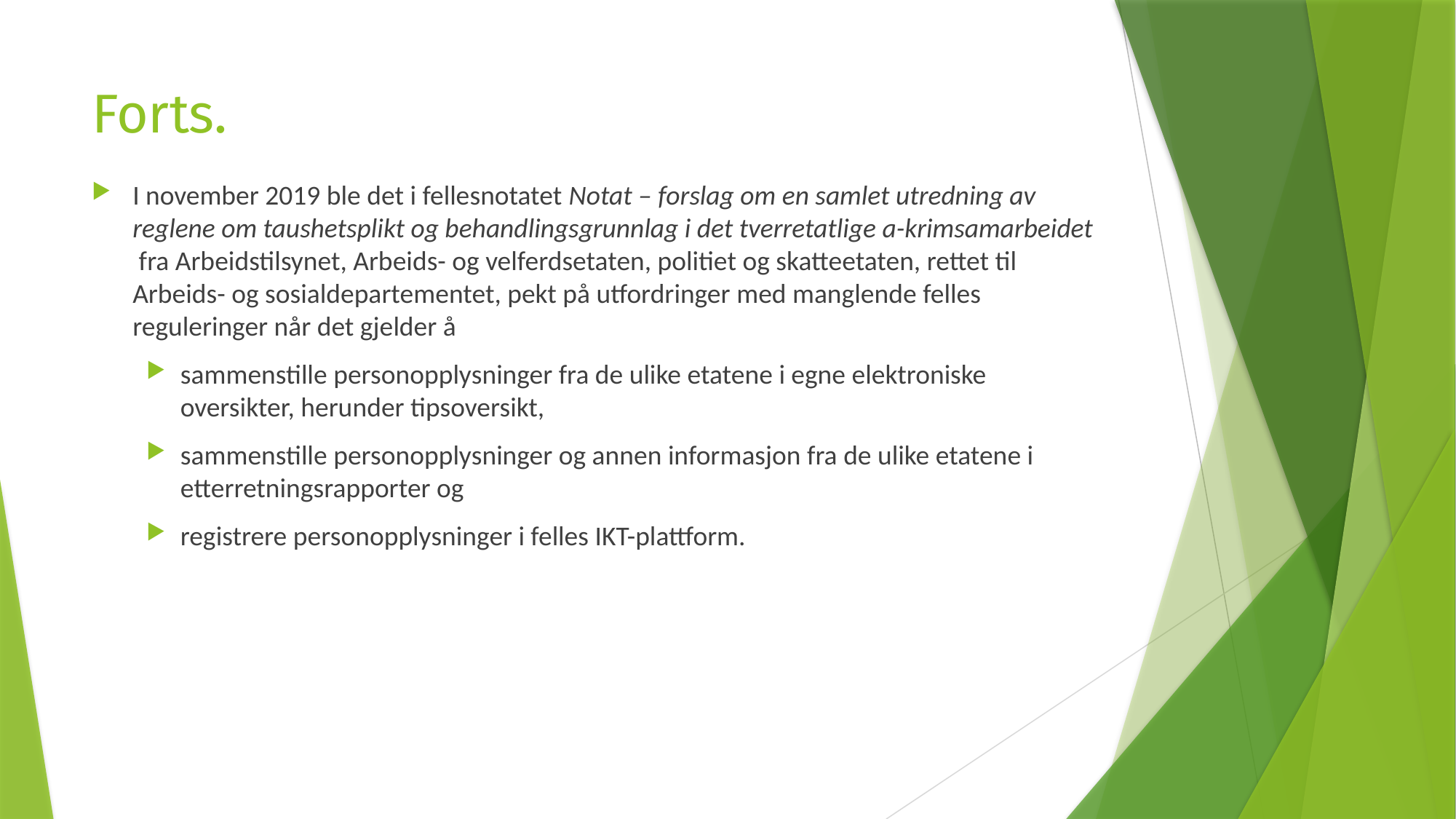

# Forts.
I november 2019 ble det i fellesnotatet Notat – forslag om en samlet utredning av reglene om taushetsplikt og behandlingsgrunnlag i det tverretatlige a-krimsamarbeidet  fra Arbeidstilsynet, Arbeids- og velferdsetaten, politiet og skatteetaten, rettet til Arbeids- og sosialdepartementet, pekt på utfordringer med manglende felles reguleringer når det gjelder å
sammenstille personopplysninger fra de ulike etatene i egne elektroniske oversikter, herunder tipsoversikt,
sammenstille personopplysninger og annen informasjon fra de ulike etatene i etterretningsrapporter og
registrere personopplysninger i felles IKT-plattform.